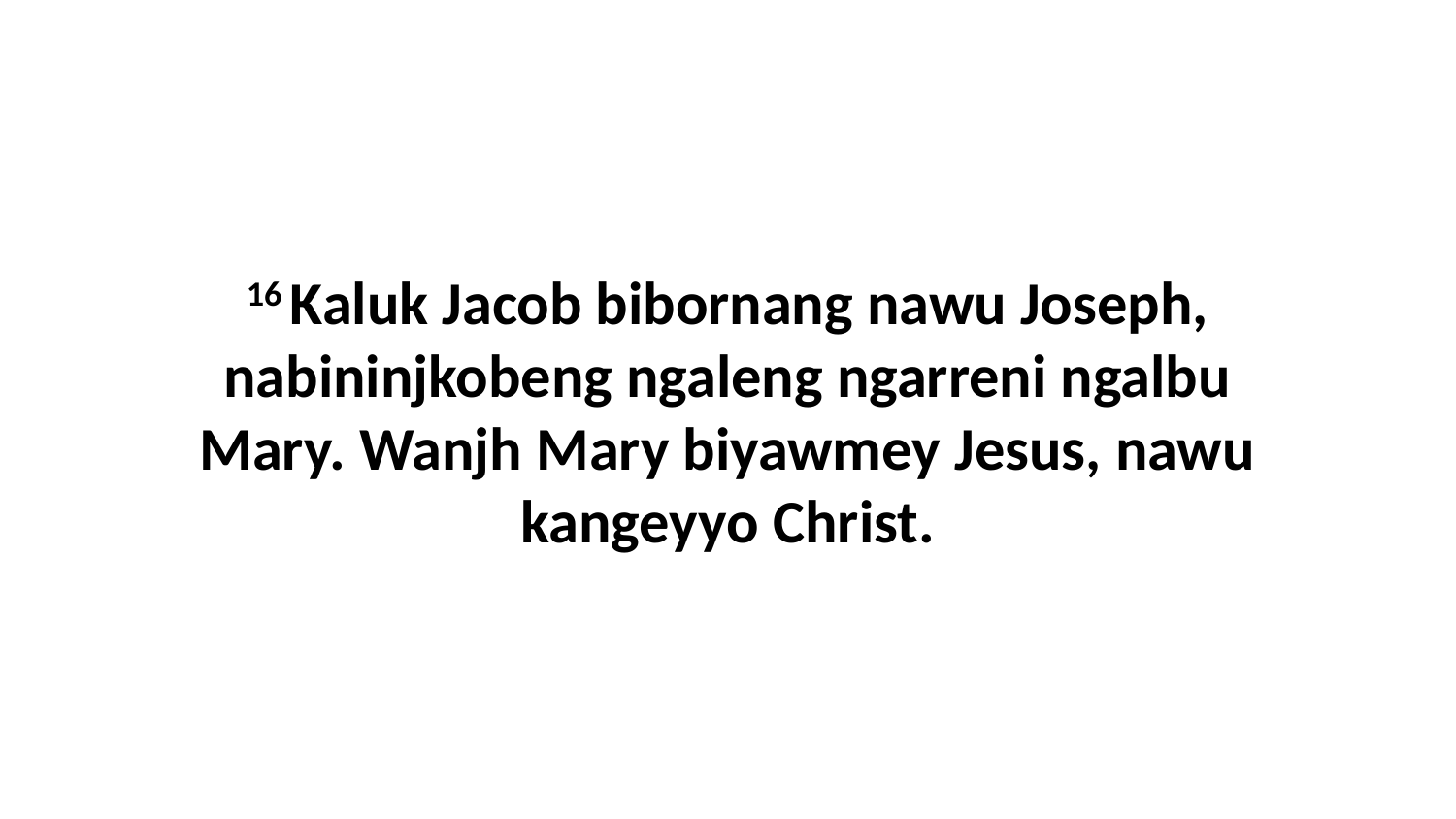

16 Kaluk Jacob bibornang nawu Joseph, nabininjkobeng ngaleng ngarreni ngalbu Mary. Wanjh Mary biyawmey Jesus, nawu kangeyyo Christ.